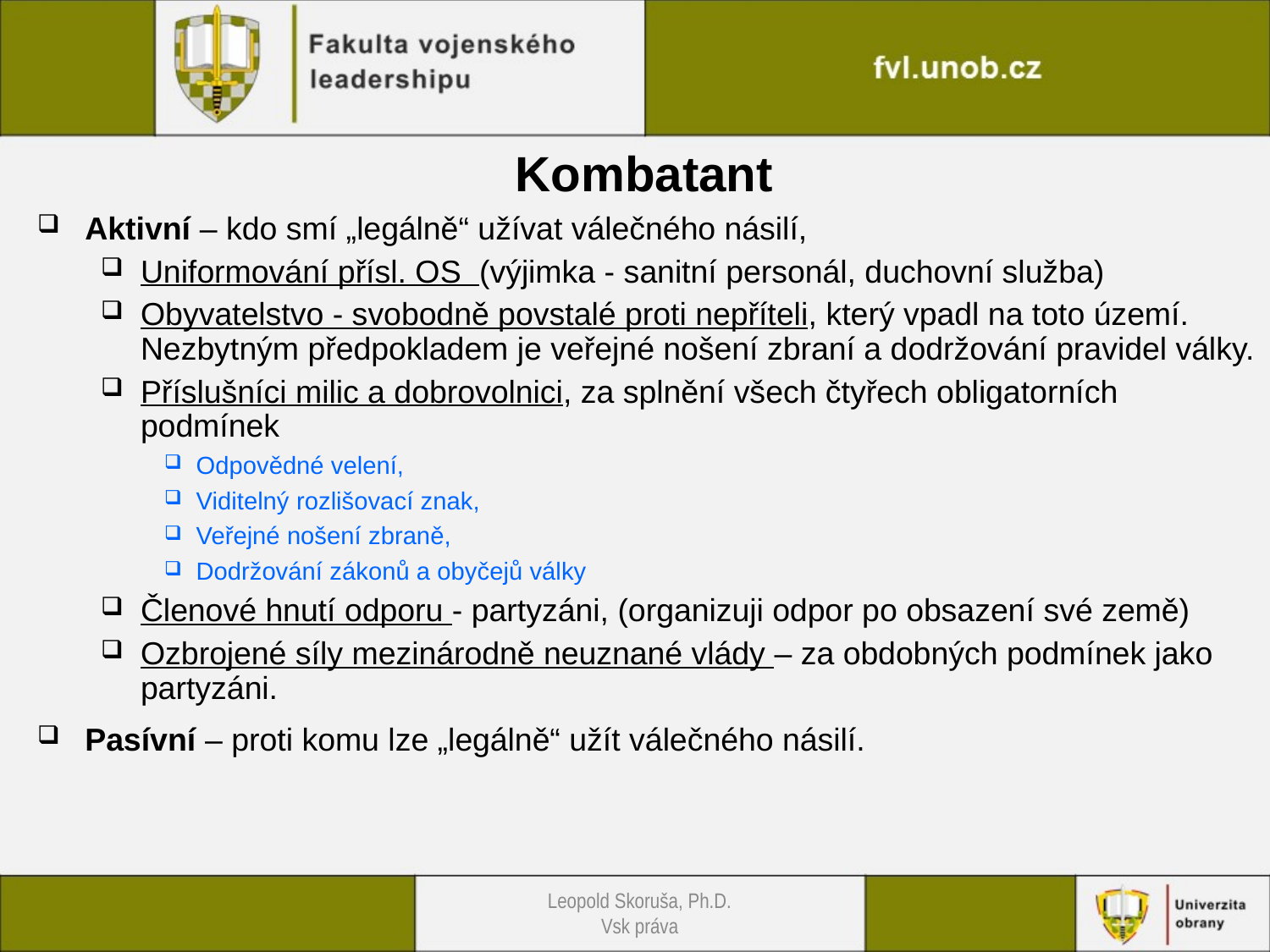

Kombatant

Aktivní – kdo smí „legálně“ užívat válečného násilí,
Uniformování přísl. OS  (výjimka - sanitní personál, duchovní služba)
Obyvatelstvo - svobodně povstalé proti nepříteli, který vpadl na toto území. Nezbytným předpokladem je veřejné nošení zbraní a dodržování pravidel války.
Příslušníci milic a dobrovolnici, za splnění všech čtyřech obligatorních podmínek
Odpovědné velení,
Viditelný rozlišovací znak,
Veřejné nošení zbraně,
Dodržování zákonů a obyčejů války
Členové hnutí odporu - partyzáni, (organizuji odpor po obsazení své země)
Ozbrojené síly mezinárodně neuznané vlády – za obdobných podmínek jako partyzáni.
Pasívní – proti komu lze „legálně“ užít válečného násilí.

Leopold Skoruša, Ph.D.
Vsk práva